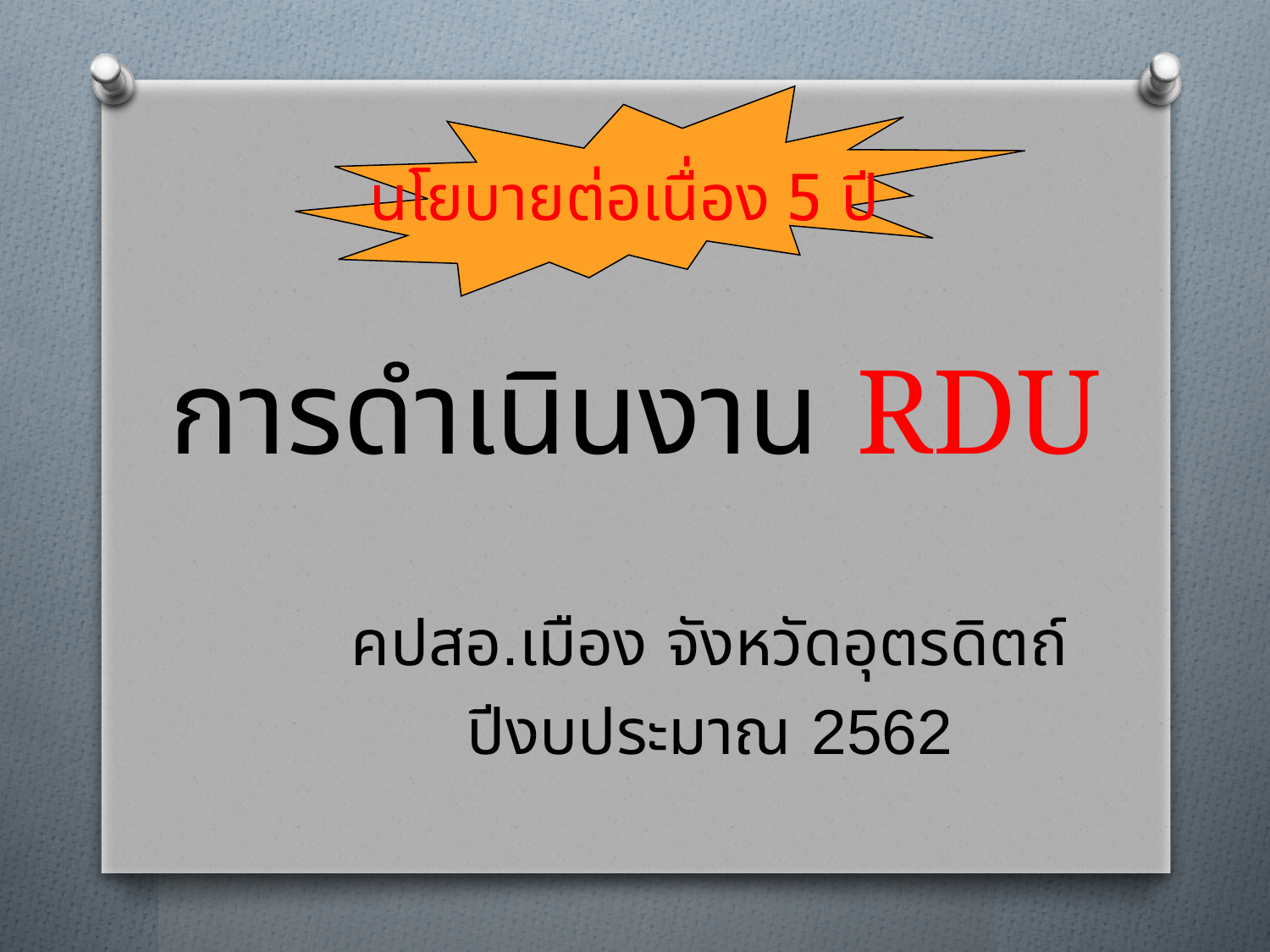

นโยบายต่อเนื่อง 5 ปี
การดำเนินงาน RDU
คปสอ.เมือง จังหวัดอุตรดิตถ์
ปีงบประมาณ 2562